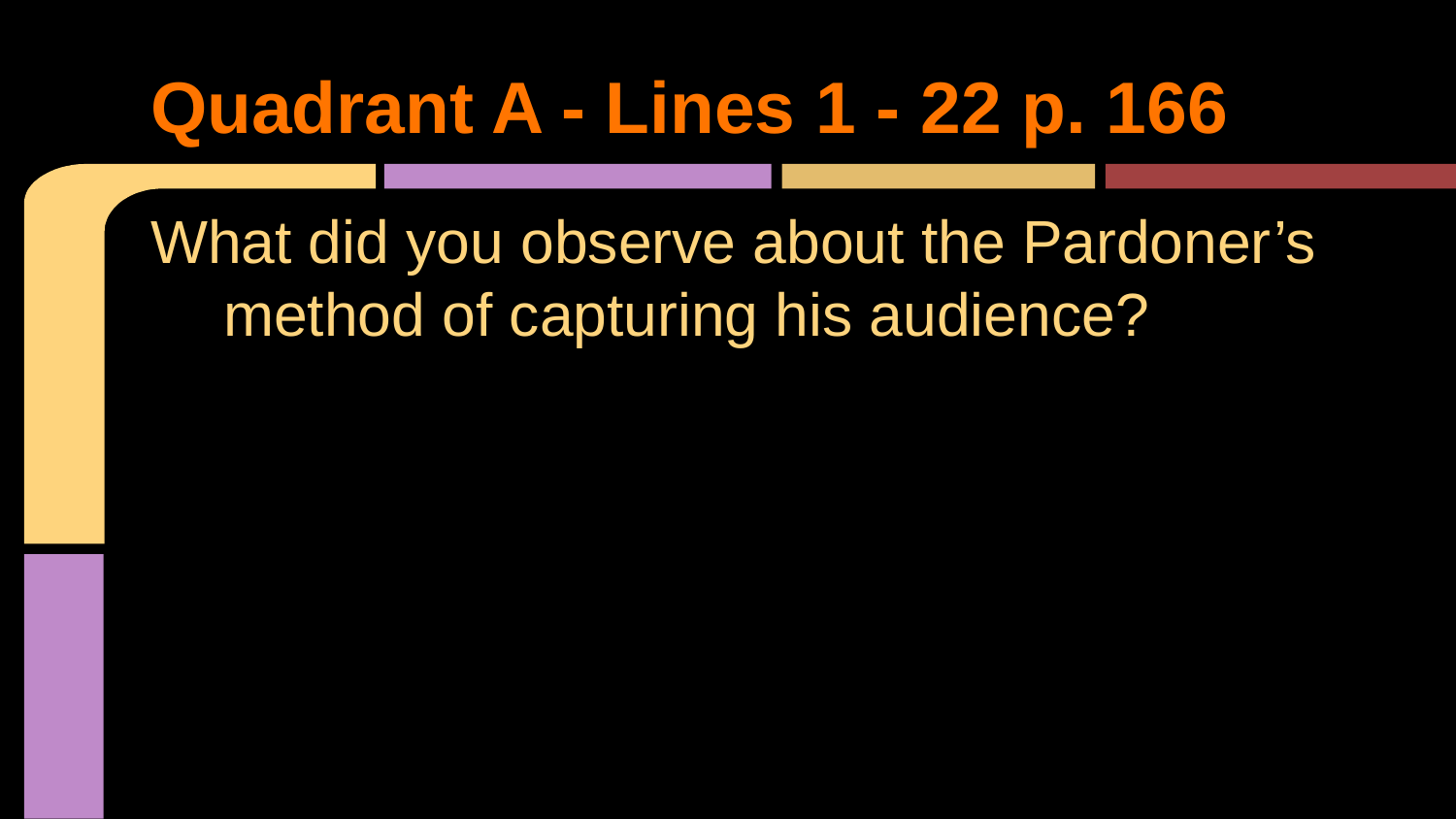

# Quadrant A - Lines 1 - 22 p. 166
What did you observe about the Pardoner’s method of capturing his audience?